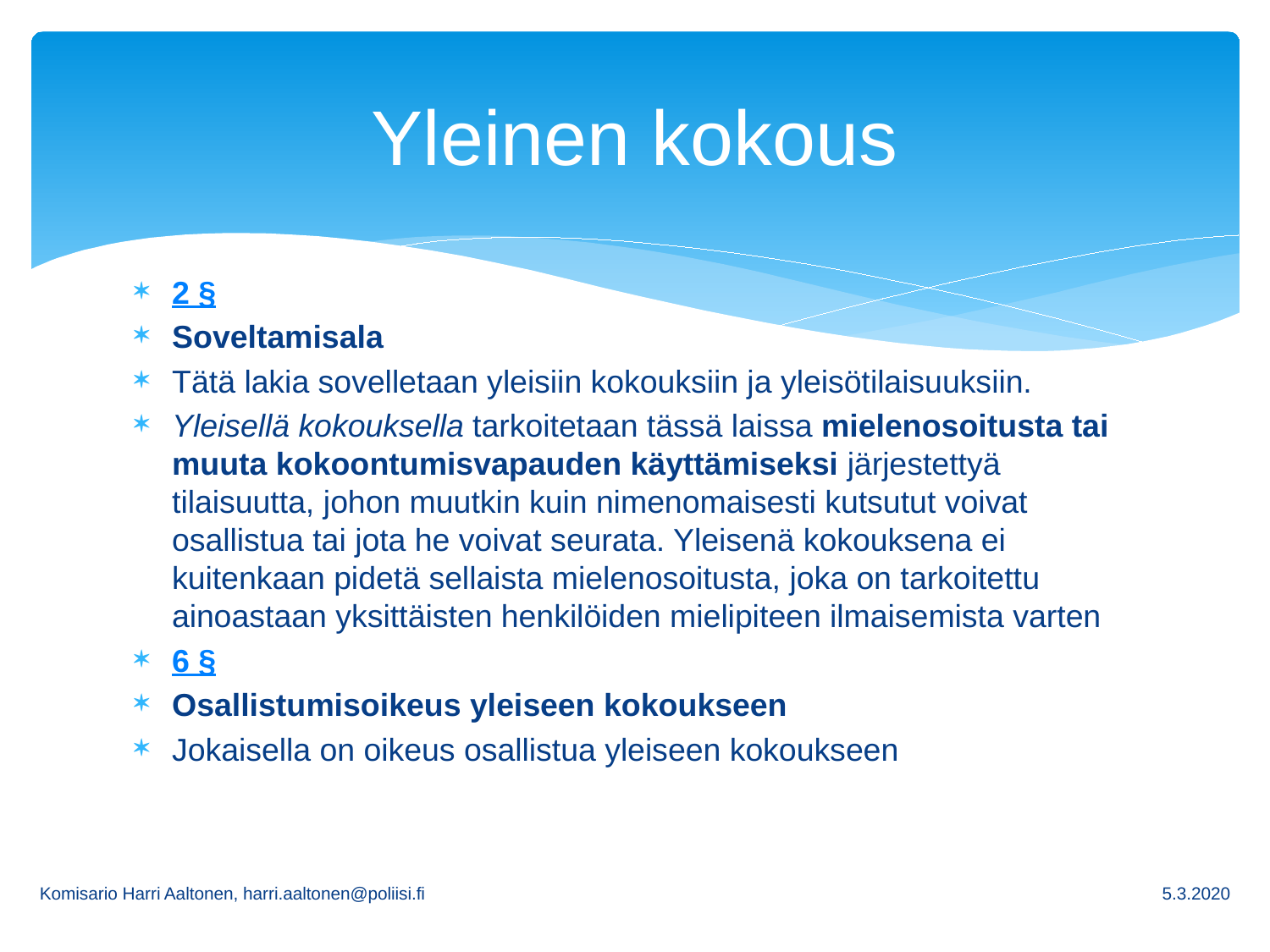

# Yleinen kokous
2 §
Soveltamisala
Tätä lakia sovelletaan yleisiin kokouksiin ja yleisötilaisuuksiin.
Yleisellä kokouksella tarkoitetaan tässä laissa mielenosoitusta tai muuta kokoontumisvapauden käyttämiseksi järjestettyä tilaisuutta, johon muutkin kuin nimenomaisesti kutsutut voivat osallistua tai jota he voivat seurata. Yleisenä kokouksena ei kuitenkaan pidetä sellaista mielenosoitusta, joka on tarkoitettu ainoastaan yksittäisten henkilöiden mielipiteen ilmaisemista varten
6 §
Osallistumisoikeus yleiseen kokoukseen
Jokaisella on oikeus osallistua yleiseen kokoukseen

Komisario Harri Aaltonen, harri.aaltonen@poliisi.fi
5.3.2020